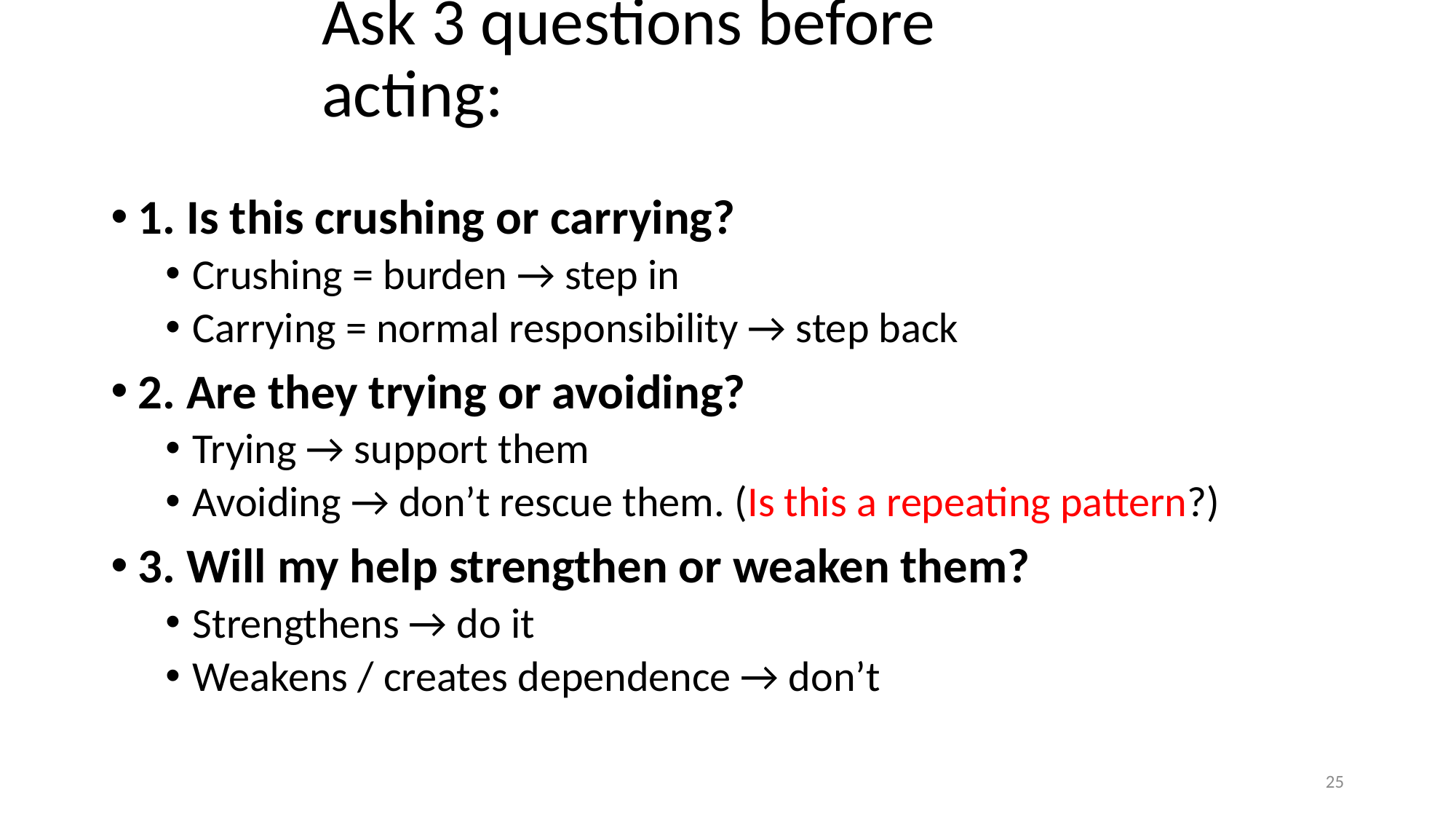

# Ask 3 questions before acting:
1. Is this crushing or carrying?
Crushing = burden → step in
Carrying = normal responsibility → step back
2. Are they trying or avoiding?
Trying → support them
Avoiding → don’t rescue them. (Is this a repeating pattern?)
3. Will my help strengthen or weaken them?
Strengthens → do it
Weakens / creates dependence → don’t
25